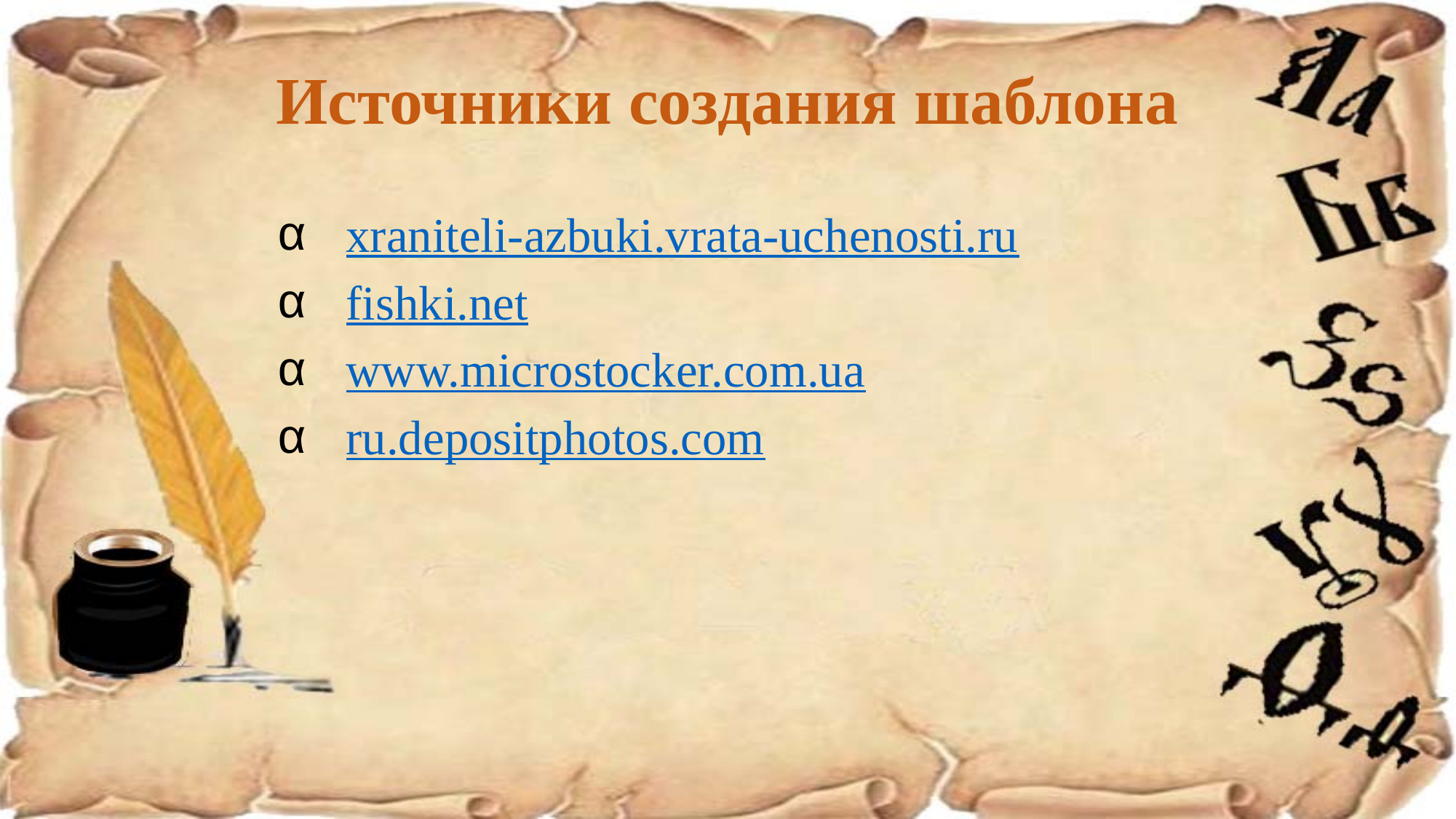

# Источники создания шаблона
xraniteli-azbuki.vrata-uchenosti.ru
fishki.net
www.microstocker.com.ua
ru.depositphotos.com